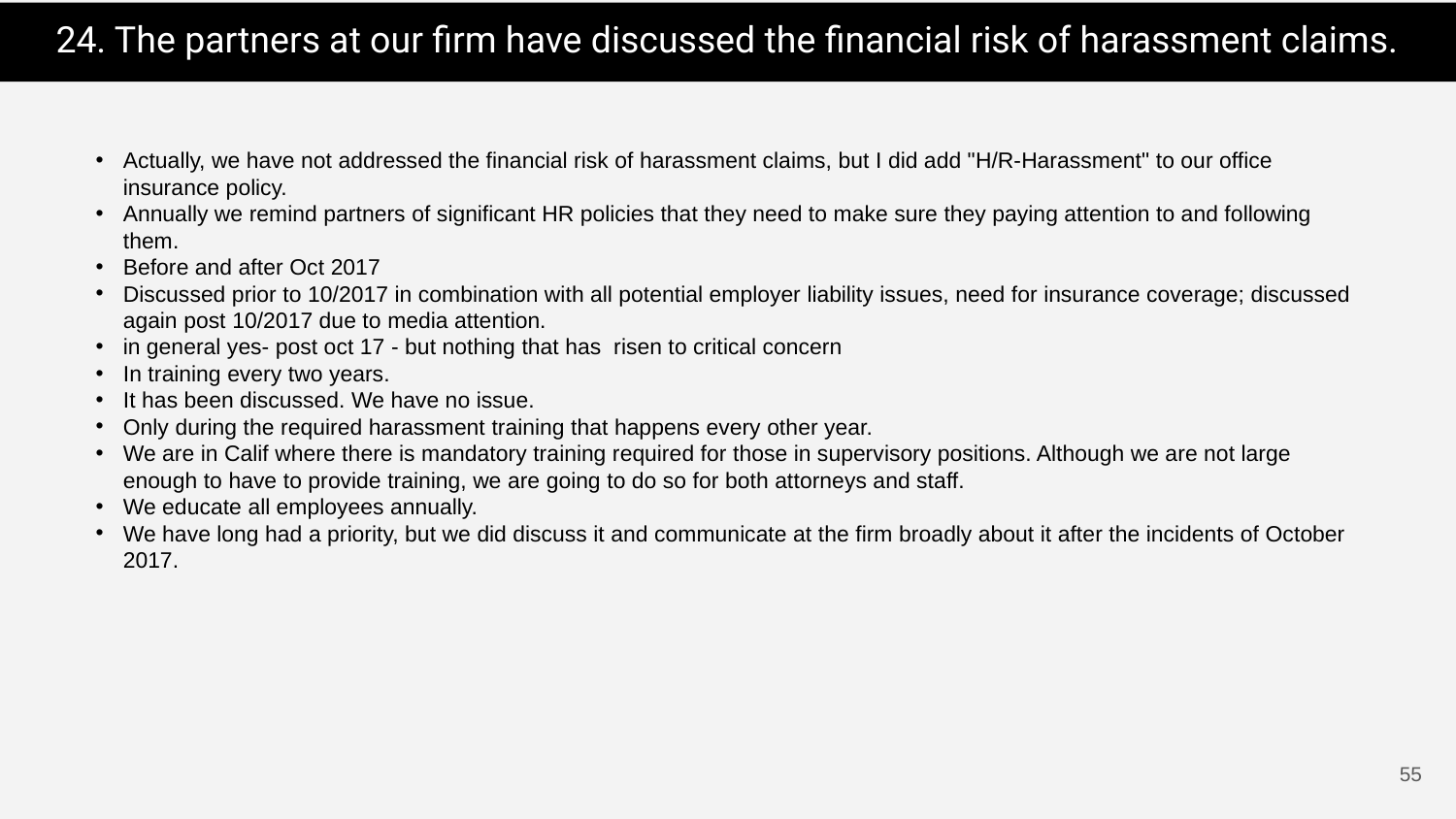

24. The partners at our firm have discussed the financial risk of harassment claims.
Actually, we have not addressed the financial risk of harassment claims, but I did add "H/R-Harassment" to our office insurance policy.
Annually we remind partners of significant HR policies that they need to make sure they paying attention to and following them.
Before and after Oct 2017
Discussed prior to 10/2017 in combination with all potential employer liability issues, need for insurance coverage; discussed again post 10/2017 due to media attention.
in general yes- post oct 17 - but nothing that has  risen to critical concern
In training every two years.
It has been discussed. We have no issue.
Only during the required harassment training that happens every other year.
We are in Calif where there is mandatory training required for those in supervisory positions. Although we are not large enough to have to provide training, we are going to do so for both attorneys and staff.
We educate all employees annually.
We have long had a priority, but we did discuss it and communicate at the firm broadly about it after the incidents of October 2017.
55